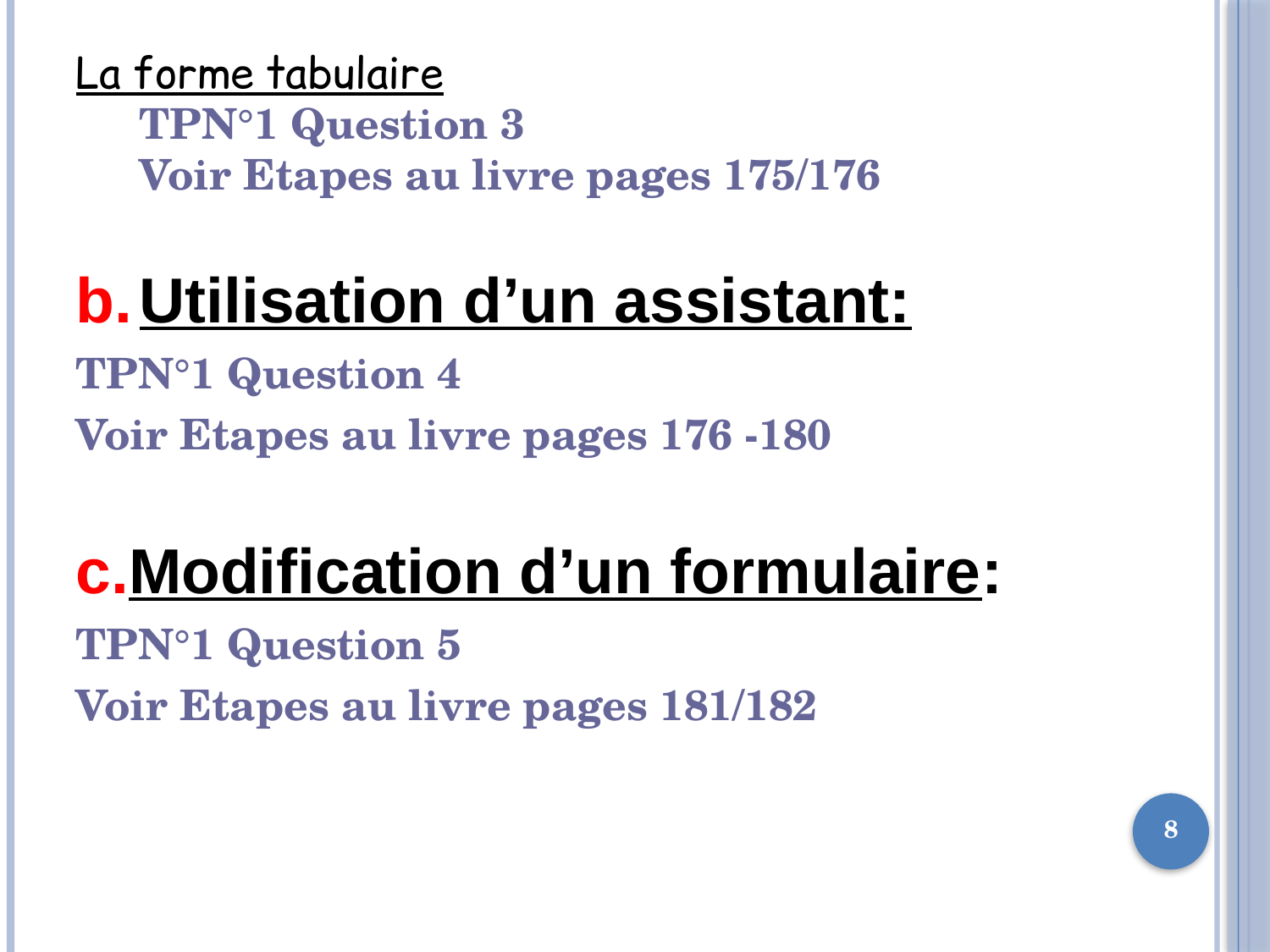

La forme tabulaire
TPN°1 Question 3
Voir Etapes au livre pages 175/176
Utilisation d’un assistant:
TPN°1 Question 4
Voir Etapes au livre pages 176 -180

Modification d’un formulaire:
TPN°1 Question 5
Voir Etapes au livre pages 181/182

8